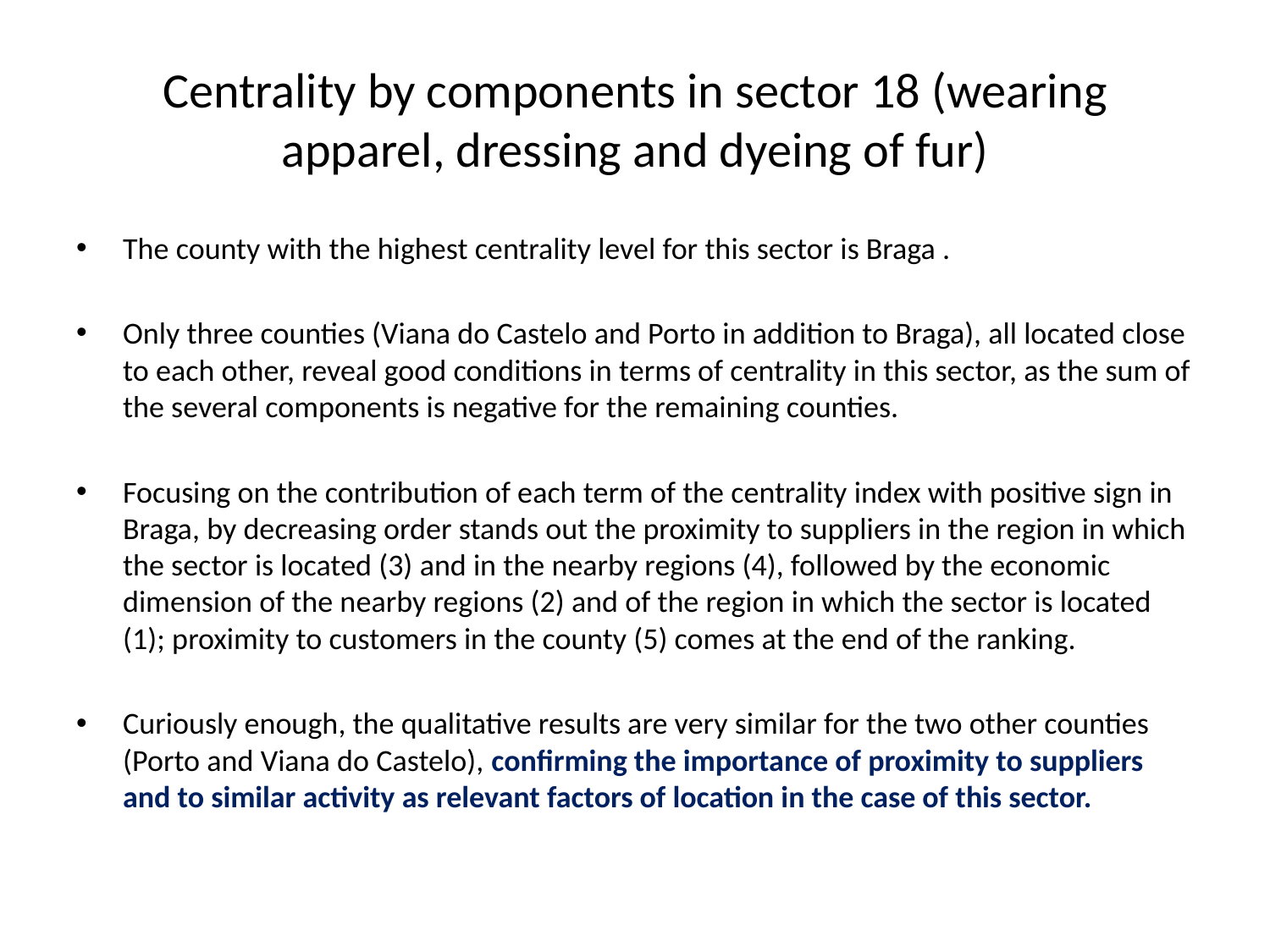

# Centrality by components in sector 18 (wearing apparel, dressing and dyeing of fur)
The county with the highest centrality level for this sector is Braga .

Only three counties (Viana do Castelo and Porto in addition to Braga), all located close to each other, reveal good conditions in terms of centrality in this sector, as the sum of the several components is negative for the remaining counties.

Focusing on the contribution of each term of the centrality index with positive sign in Braga, by decreasing order stands out the proximity to suppliers in the region in which the sector is located (3) and in the nearby regions (4), followed by the economic dimension of the nearby regions (2) and of the region in which the sector is located (1); proximity to customers in the county (5) comes at the end of the ranking.

Curiously enough, the qualitative results are very similar for the two other counties (Porto and Viana do Castelo), confirming the importance of proximity to suppliers and to similar activity as relevant factors of location in the case of this sector.